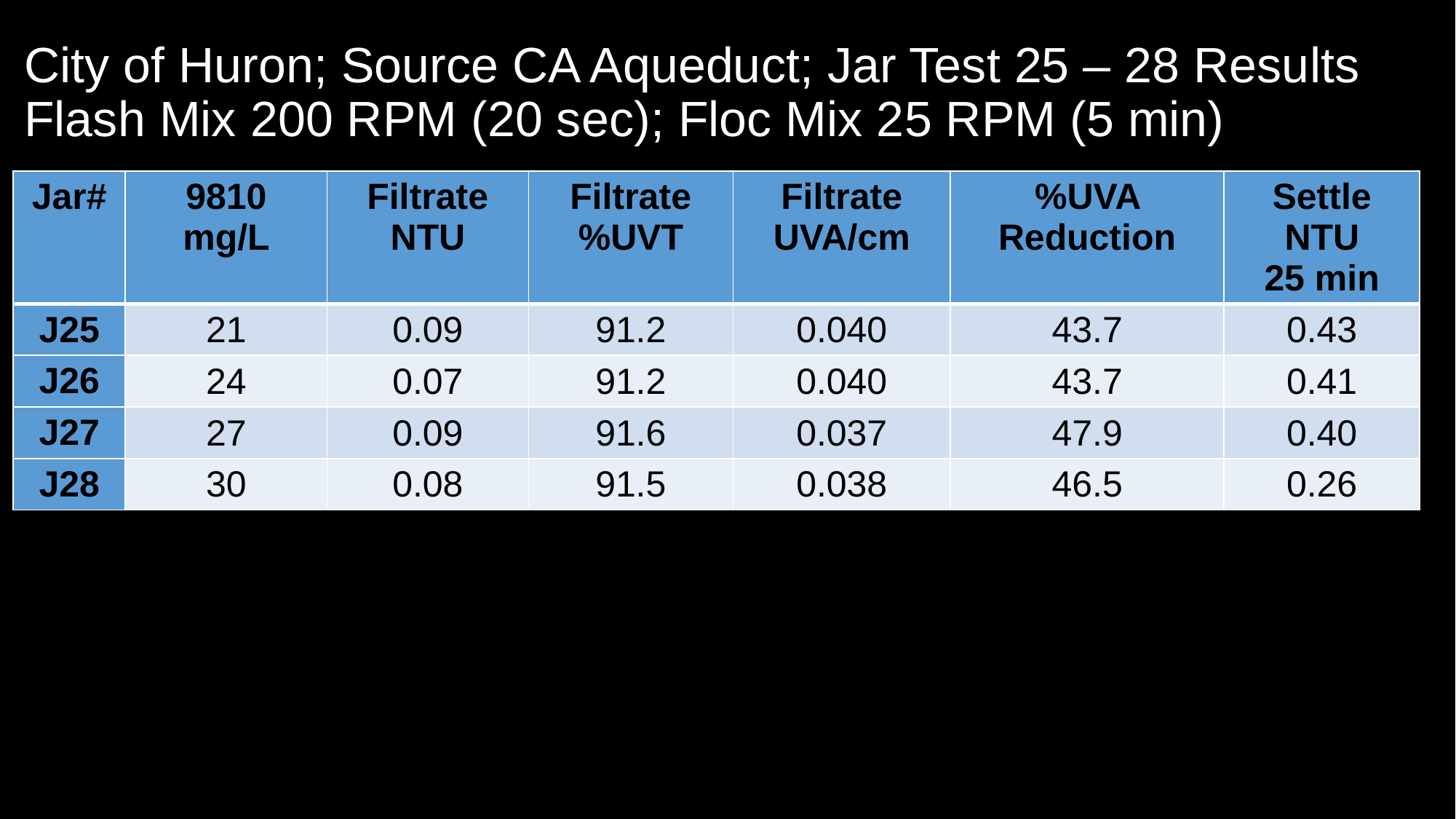

# City of Huron; Source CA Aqueduct; Jar Test 25 – 28 Results Flash Mix 200 RPM (20 sec); Floc Mix 25 RPM (5 min)
| Jar# | 9810 mg/L | Filtrate NTU | Filtrate %UVT | Filtrate UVA/cm | %UVA Reduction | Settle NTU 25 min |
| --- | --- | --- | --- | --- | --- | --- |
| J25 | 21 | 0.09 | 91.2 | 0.040 | 43.7 | 0.43 |
| J26 | 24 | 0.07 | 91.2 | 0.040 | 43.7 | 0.41 |
| J27 | 27 | 0.09 | 91.6 | 0.037 | 47.9 | 0.40 |
| J28 | 30 | 0.08 | 91.5 | 0.038 | 46.5 | 0.26 |